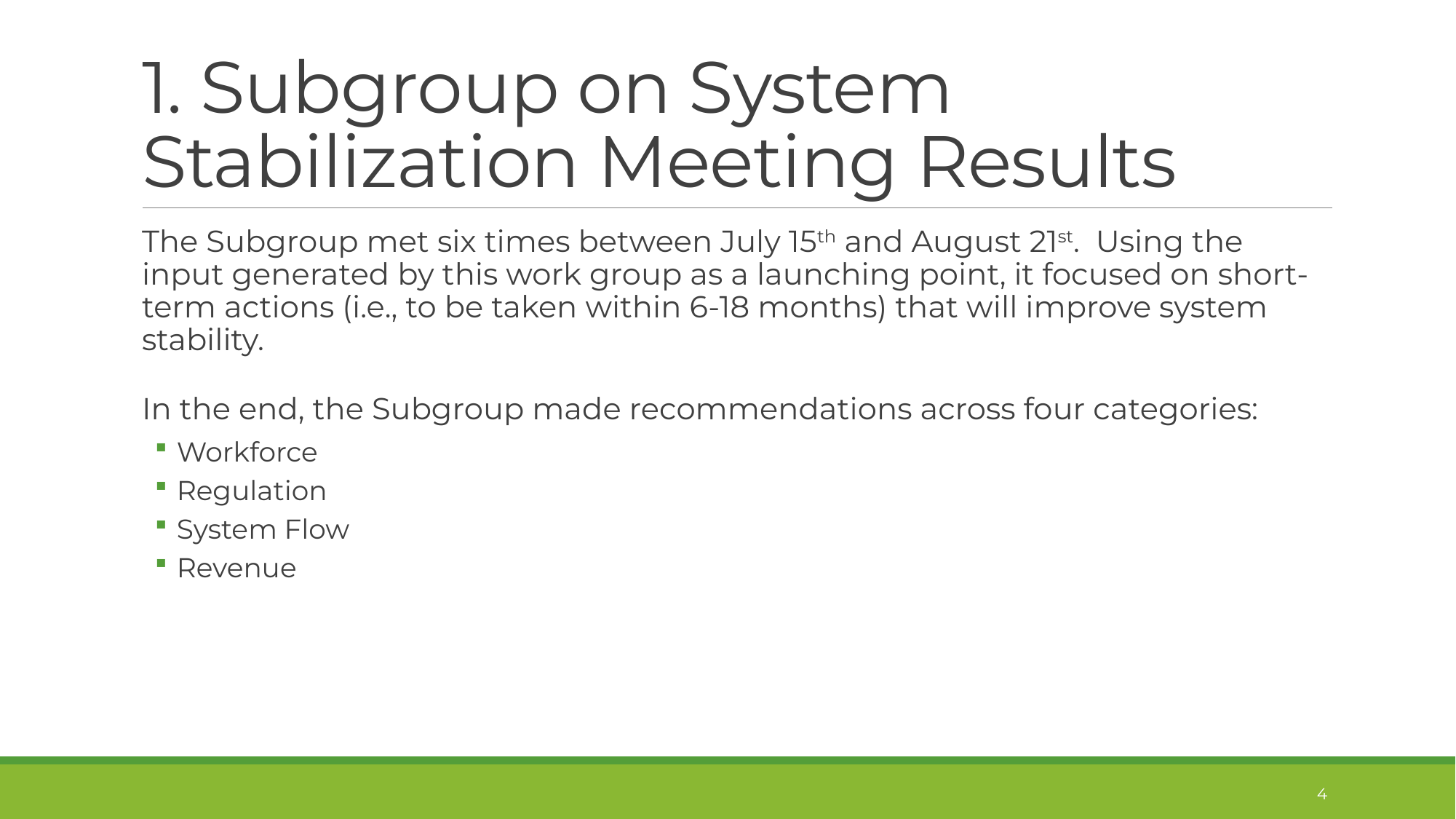

# 1. Subgroup on System Stabilization Meeting Results
The Subgroup met six times between July 15th and August 21st.  Using the input generated by this work group as a launching point, it focused on short-term actions (i.e., to be taken within 6-18 months) that will improve system stability.
In the end, the Subgroup made recommendations across four categories:
Workforce
Regulation
System Flow
Revenue

4